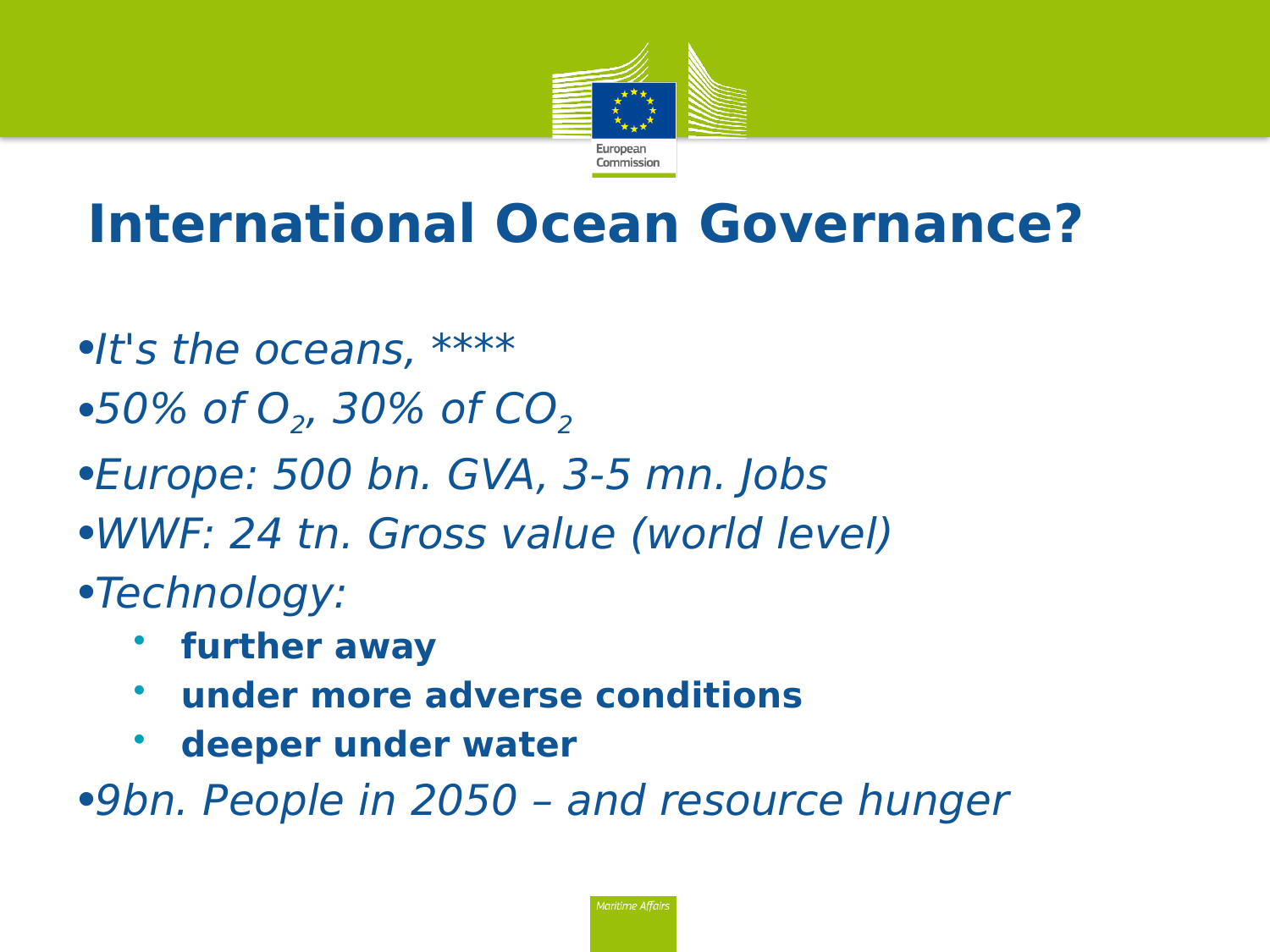

# International Ocean Governance?

It's the oceans, ****
50% of O2, 30% of CO2
Europe: 500 bn. GVA, 3-5 mn. Jobs
WWF: 24 tn. Gross value (world level)
Technology:
further away
under more adverse conditions
deeper under water
9bn. People in 2050 – and resource hunger